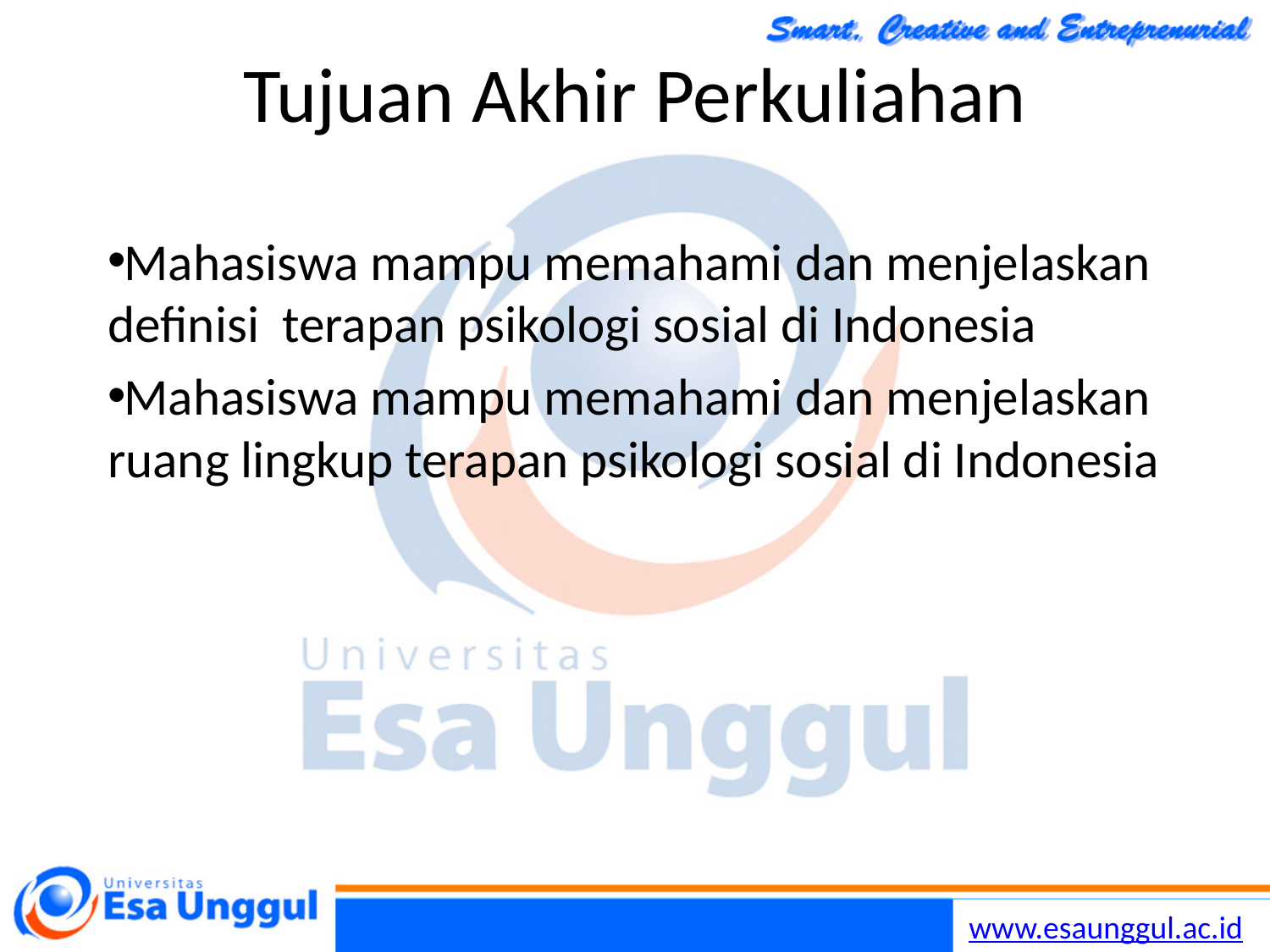

# Tujuan Akhir Perkuliahan
Mahasiswa mampu memahami dan menjelaskan definisi  terapan psikologi sosial di Indonesia
Mahasiswa mampu memahami dan menjelaskan  ruang lingkup terapan psikologi sosial di Indonesia